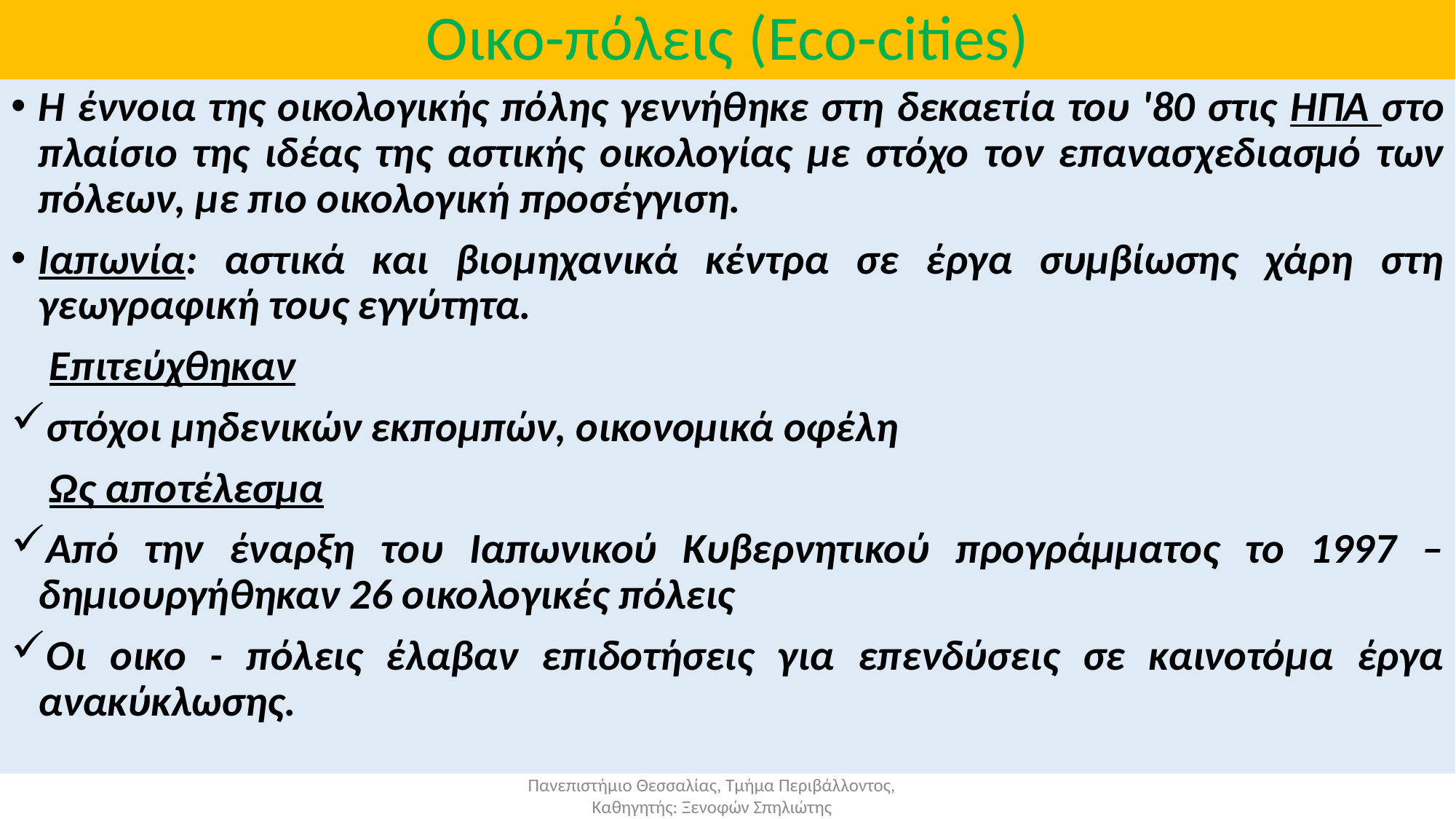

# Οικο-πόλεις (Eco-cities)
Η έννοια της οικολογικής πόλης γεννήθηκε στη δεκαετία του '80 στις ΗΠΑ στο πλαίσιο της ιδέας της αστικής οικολογίας με στόχο τον επανασχεδιασμό των πόλεων, με πιο οικολογική προσέγγιση.
Ιαπωνία: αστικά και βιομηχανικά κέντρα σε έργα συμβίωσης χάρη στη γεωγραφική τους εγγύτητα.
    Επιτεύχθηκαν
στόχοι μηδενικών εκπομπών, οικονομικά οφέλη
    Ως αποτέλεσμα
Από την έναρξη του Ιαπωνικού Κυβερνητικού προγράμματος το 1997 – δημιουργήθηκαν 26 οικολογικές πόλεις
Οι οικο - πόλεις έλαβαν επιδοτήσεις για επενδύσεις σε καινοτόμα έργα ανακύκλωσης.

Πανεπιστήμιο Θεσσαλίας, Τμήμα Περιβάλλοντος, Καθηγητής: Ξενοφών Σπηλιώτης